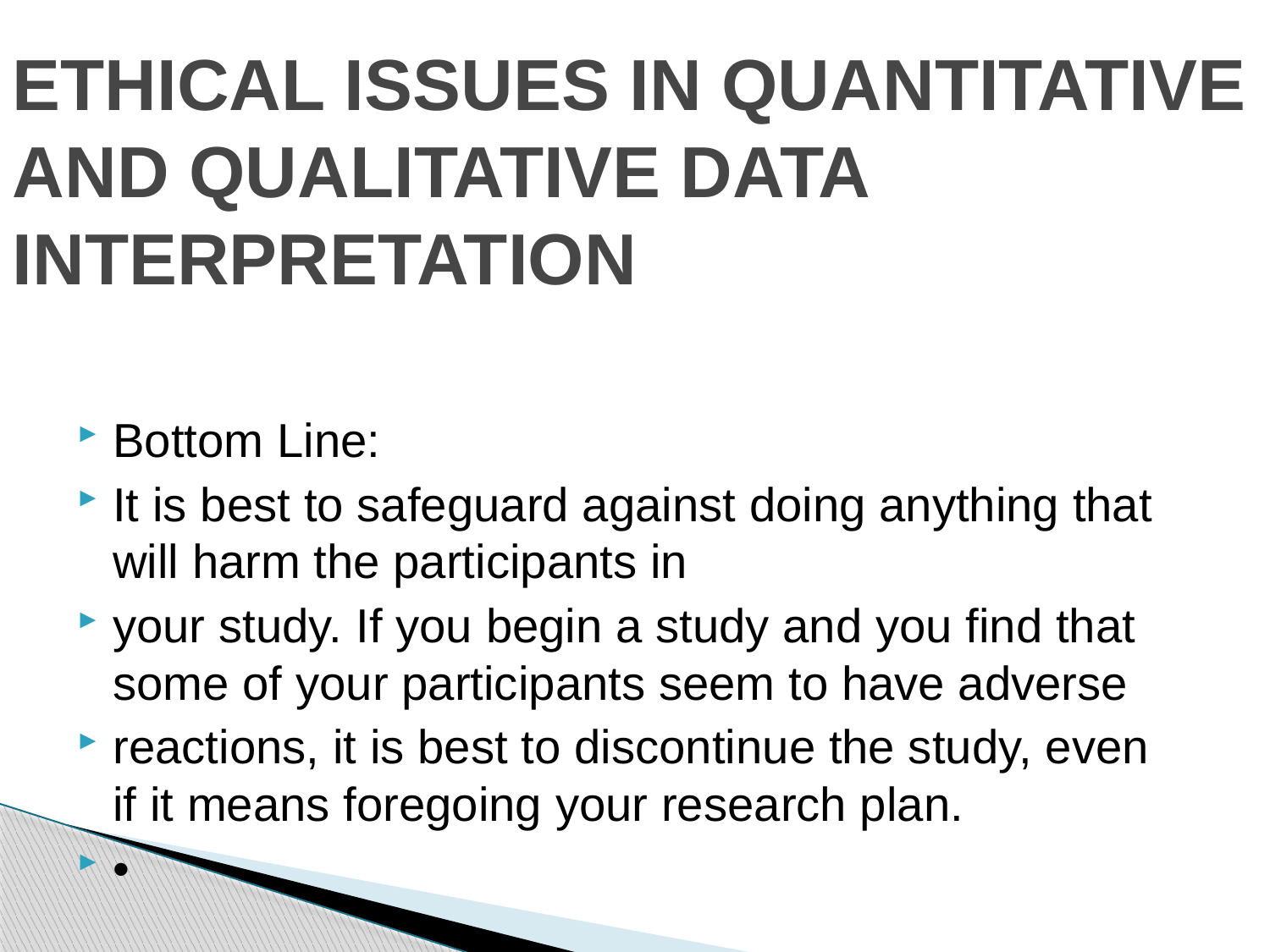

# ETHICAL ISSUES IN QUANTITATIVE AND QUALITATIVE DATA INTERPRETATION
Bottom Line:
It is best to safeguard against doing anything that will harm the participants in
your study. If you begin a study and you find that some of your participants seem to have adverse
reactions, it is best to discontinue the study, even if it means foregoing your research plan.
•